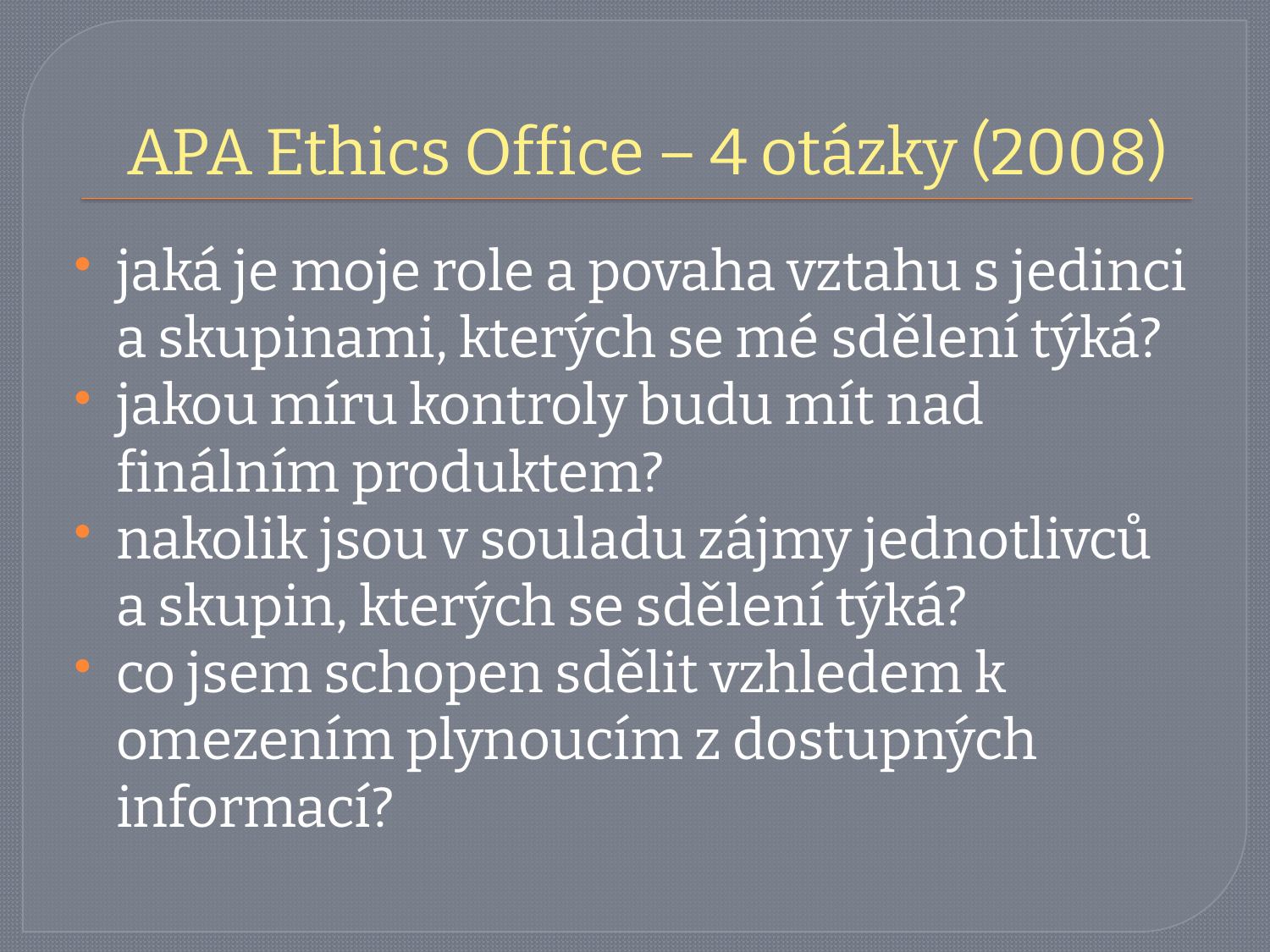

# APA Ethics Office – 4 otázky (2008)
jaká je moje role a povaha vztahu s jedinci a skupinami, kterých se mé sdělení týká?
jakou míru kontroly budu mít nad finálním produktem?
nakolik jsou v souladu zájmy jednotlivců a skupin, kterých se sdělení týká?
co jsem schopen sdělit vzhledem k omezením plynoucím z dostupných informací?